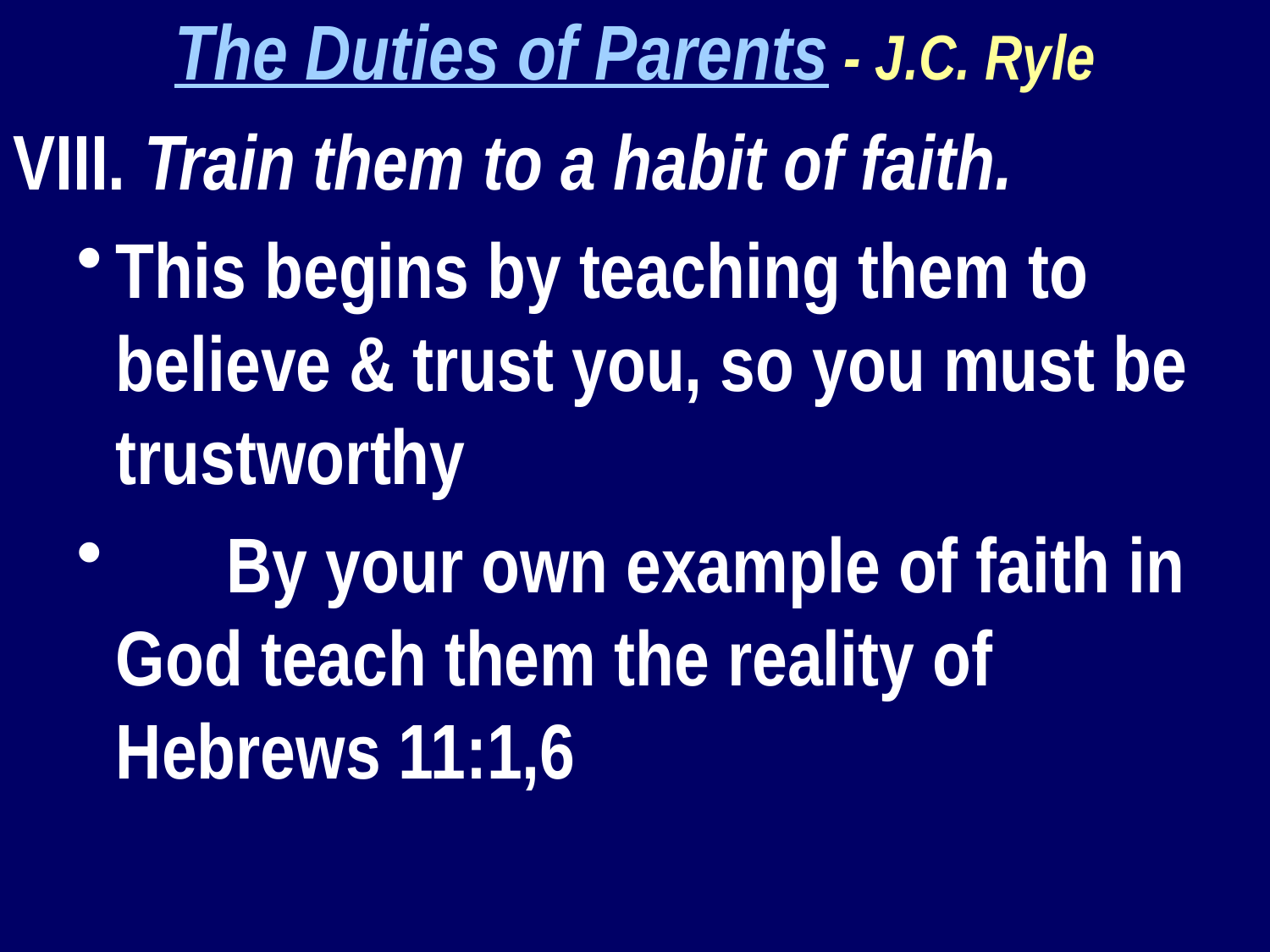

The Duties of Parents - J.C. Ryle
VIII. Train them to a habit of faith.
This begins by teaching them to believe & trust you, so you must be trustworthy
	By your own example of faith in God teach them the reality of Hebrews 11:1,6